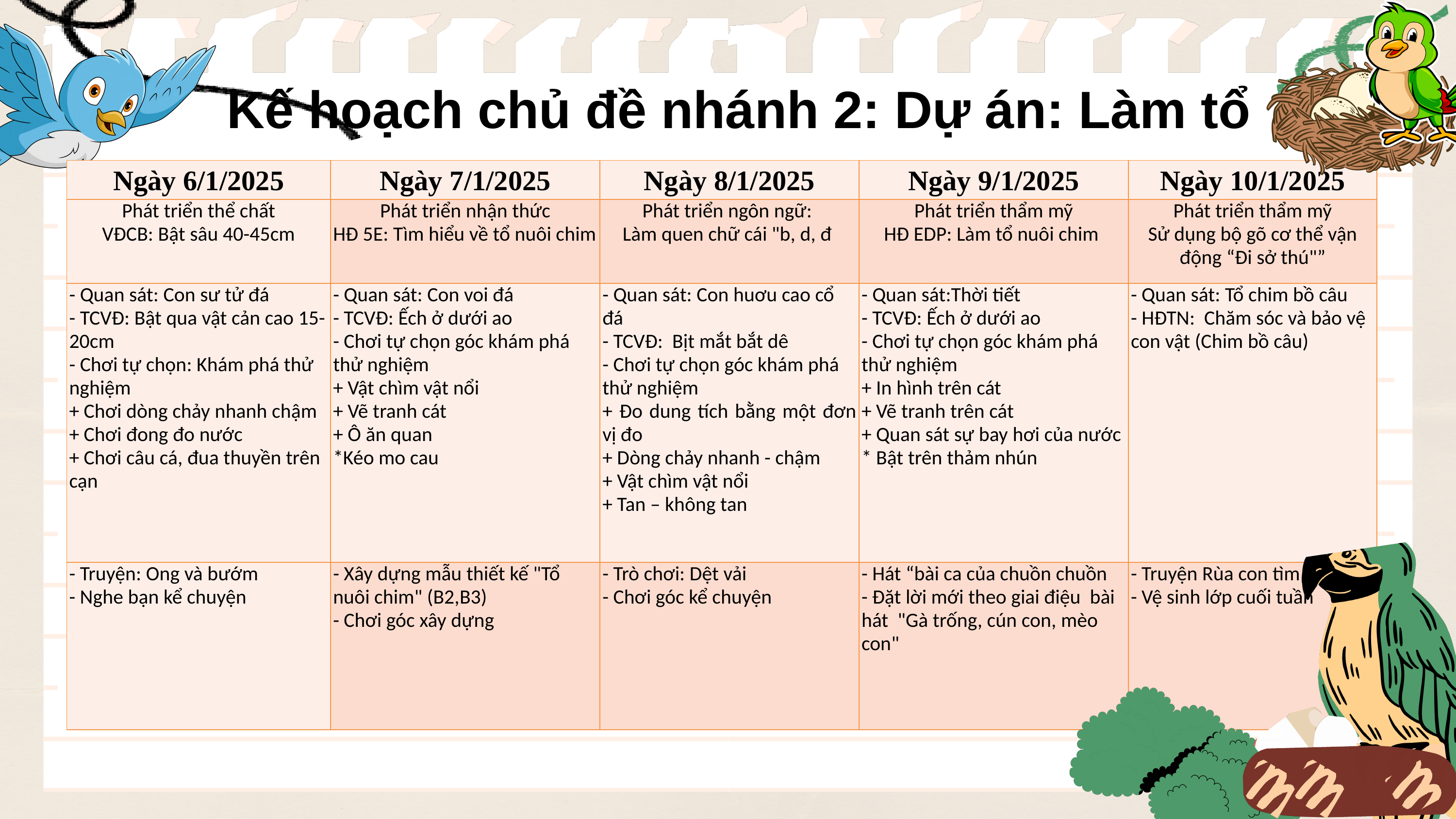

Kế hoạch chủ đề nhánh 2: Dự án: Làm tổ chim
| Ngày 6/1/2025 | Ngày 7/1/2025 | Ngày 8/1/2025 | Ngày 9/1/2025 | Ngày 10/1/2025 |
| --- | --- | --- | --- | --- |
| Phát triển thể chất VĐCB: Bật sâu 40-45cm | Phát triển nhận thức HĐ 5E: Tìm hiểu về tổ nuôi chim | Phát triển ngôn ngữ: Làm quen chữ cái "b, d, đ | Phát triển thẩm mỹ HĐ EDP: Làm tổ nuôi chim | Phát triển thẩm mỹ Sử dụng bộ gõ cơ thể vận động “Đi sở thú"” |
| - Quan sát: Con sư tử đá - TCVĐ: Bật qua vật cản cao 15-20cm - Chơi tự chọn: Khám phá thử nghiệm + Chơi dòng chảy nhanh chậm + Chơi đong đo nước + Chơi câu cá, đua thuyền trên cạn | - Quan sát: Con voi đá - TCVĐ: Ếch ở dưới ao - Chơi tự chọn góc khám phá thử nghiệm + Vật chìm vật nổi + Vẽ tranh cát + Ô ăn quan \*Kéo mo cau | - Quan sát: Con huơu cao cổ đá - TCVĐ: Bịt mắt bắt dê - Chơi tự chọn góc khám phá thử nghiệm + Đo dung tích bằng một đơn vị đo + Dòng chảy nhanh - chậm + Vật chìm vật nổi + Tan – không tan | - Quan sát:Thời tiết - TCVĐ: Ếch ở dưới ao - Chơi tự chọn góc khám phá thử nghiệm + In hình trên cát + Vẽ tranh trên cát + Quan sát sự bay hơi của nước \* Bật trên thảm nhún | - Quan sát: Tổ chim bồ câu - HĐTN: Chăm sóc và bảo vệ con vật (Chim bồ câu) |
| - Truyện: Ong và bướm - Nghe bạn kể chuyện | - Xây dựng mẫu thiết kế "Tổ nuôi chim" (B2,B3) - Chơi góc xây dựng | - Trò chơi: Dệt vải - Chơi góc kể chuyện | - Hát “bài ca của chuồn chuồn - Đặt lời mới theo giai điệu bài hát "Gà trống, cún con, mèo con" | - Truyện Rùa con tìm nhà - Vệ sinh lớp cuối tuần |